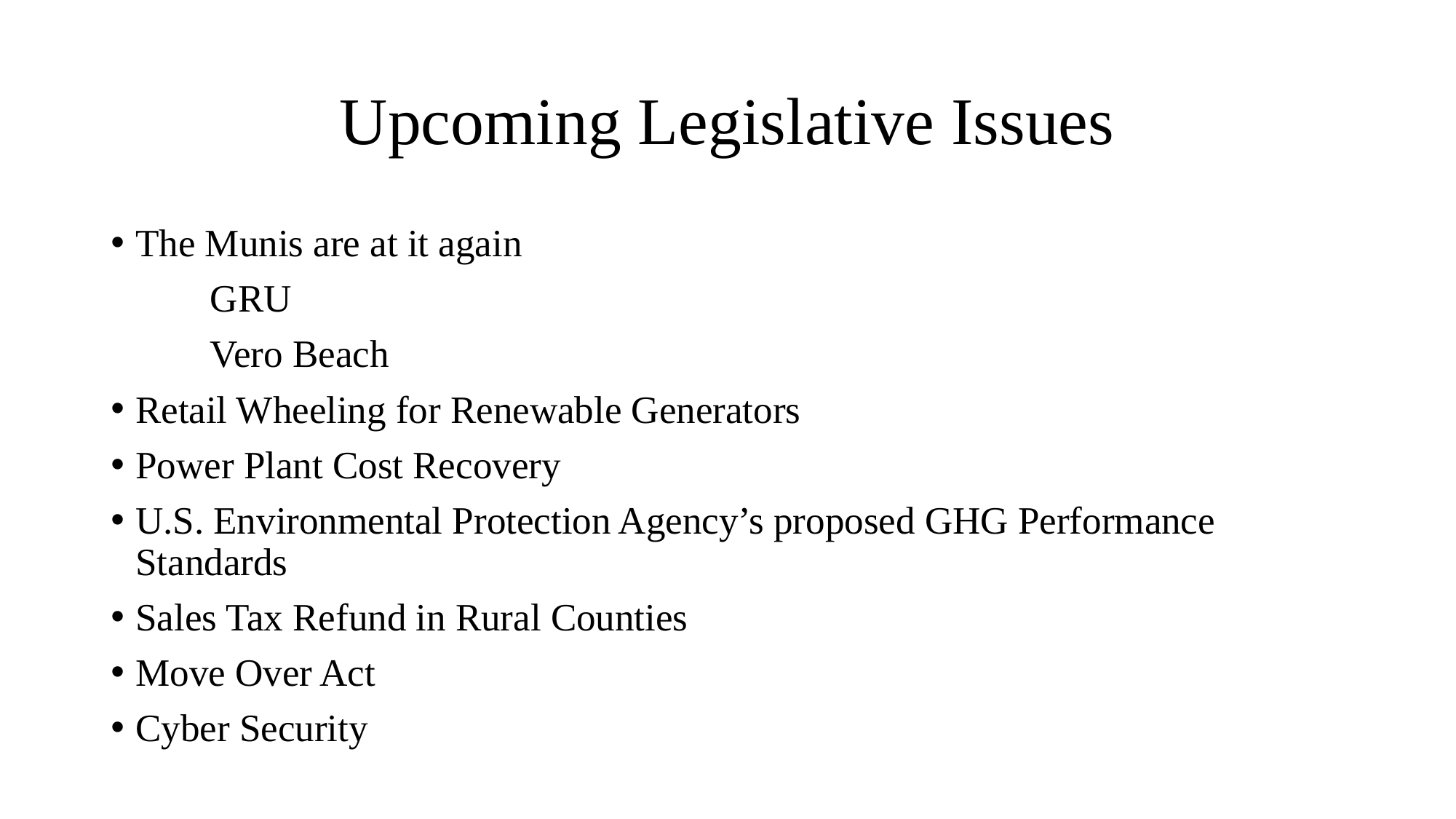

# Upcoming Legislative Issues
The Munis are at it again
	GRU
	Vero Beach
Retail Wheeling for Renewable Generators
Power Plant Cost Recovery
U.S. Environmental Protection Agency’s proposed GHG Performance Standards
Sales Tax Refund in Rural Counties
Move Over Act
Cyber Security